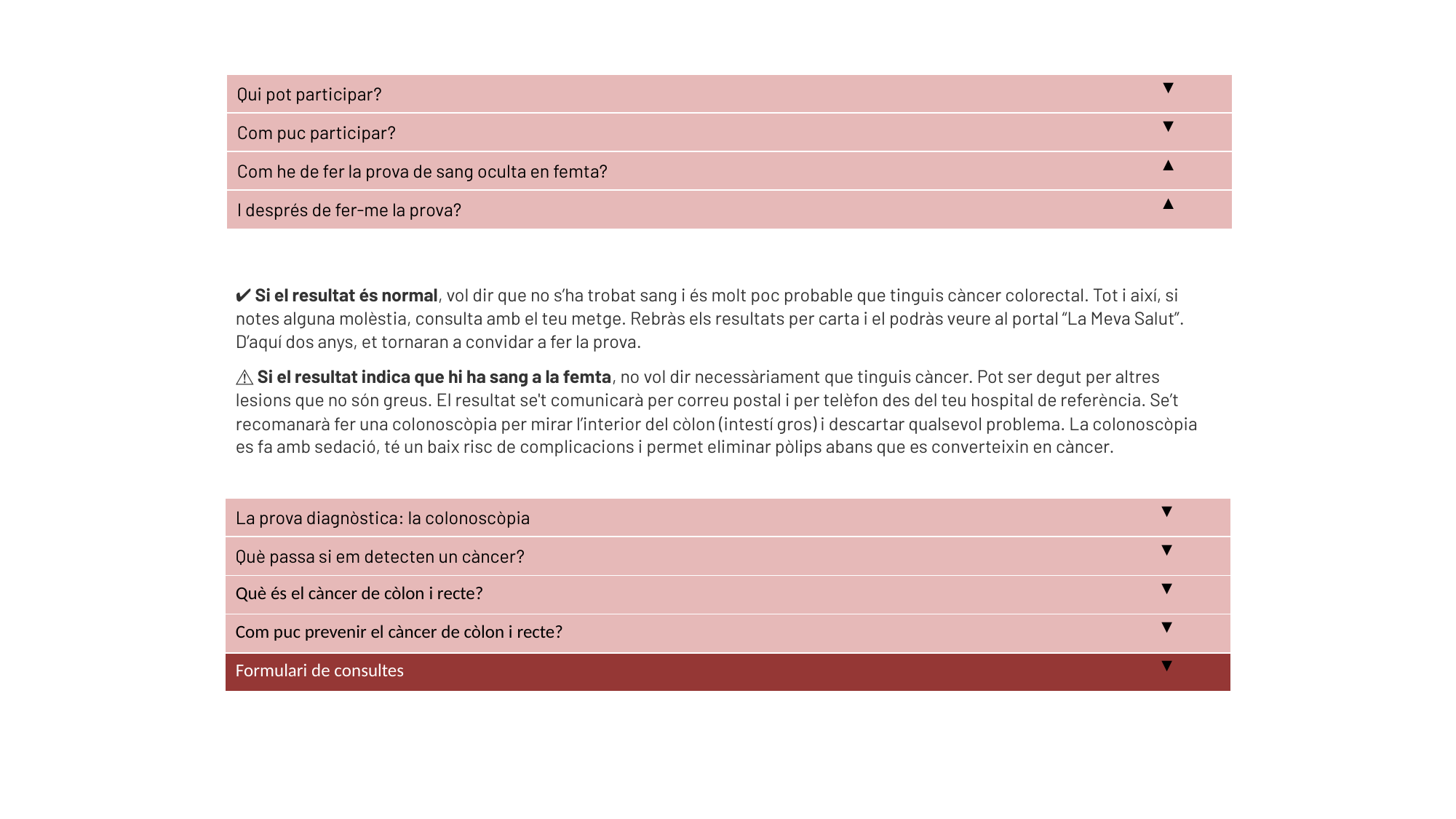

| Qui pot participar? | ▼ |
| --- | --- |
| Com puc participar? | ▼ |
| Com he de fer la prova de sang oculta en femta? | ▲ |
| I després de fer-me la prova? | ▲ |
✔️ Si el resultat és normal, vol dir que no s’ha trobat sang i és molt poc probable que tinguis càncer colorectal. Tot i així, si notes alguna molèstia, consulta amb el teu metge. Rebràs els resultats per carta i el podràs veure al portal “La Meva Salut”. D’aquí dos anys, et tornaran a convidar a fer la prova.
⚠️ Si el resultat indica que hi ha sang a la femta, no vol dir necessàriament que tinguis càncer. Pot ser degut per altres lesions que no són greus. El resultat se't comunicarà per correu postal i per telèfon des del teu hospital de referència. Se’t recomanarà fer una colonoscòpia per mirar l’interior del còlon (intestí gros) i descartar qualsevol problema. La colonoscòpia es fa amb sedació, té un baix risc de complicacions i permet eliminar pòlips abans que es converteixin en càncer.
| La prova diagnòstica: la colonoscòpia | ▼ |
| --- | --- |
| Què passa si em detecten un càncer? | ▼ |
| Què és el càncer de còlon i recte? | ▼ |
| Com puc prevenir el càncer de còlon i recte? | ▼ |
| Formulari de consultes | ▼ |